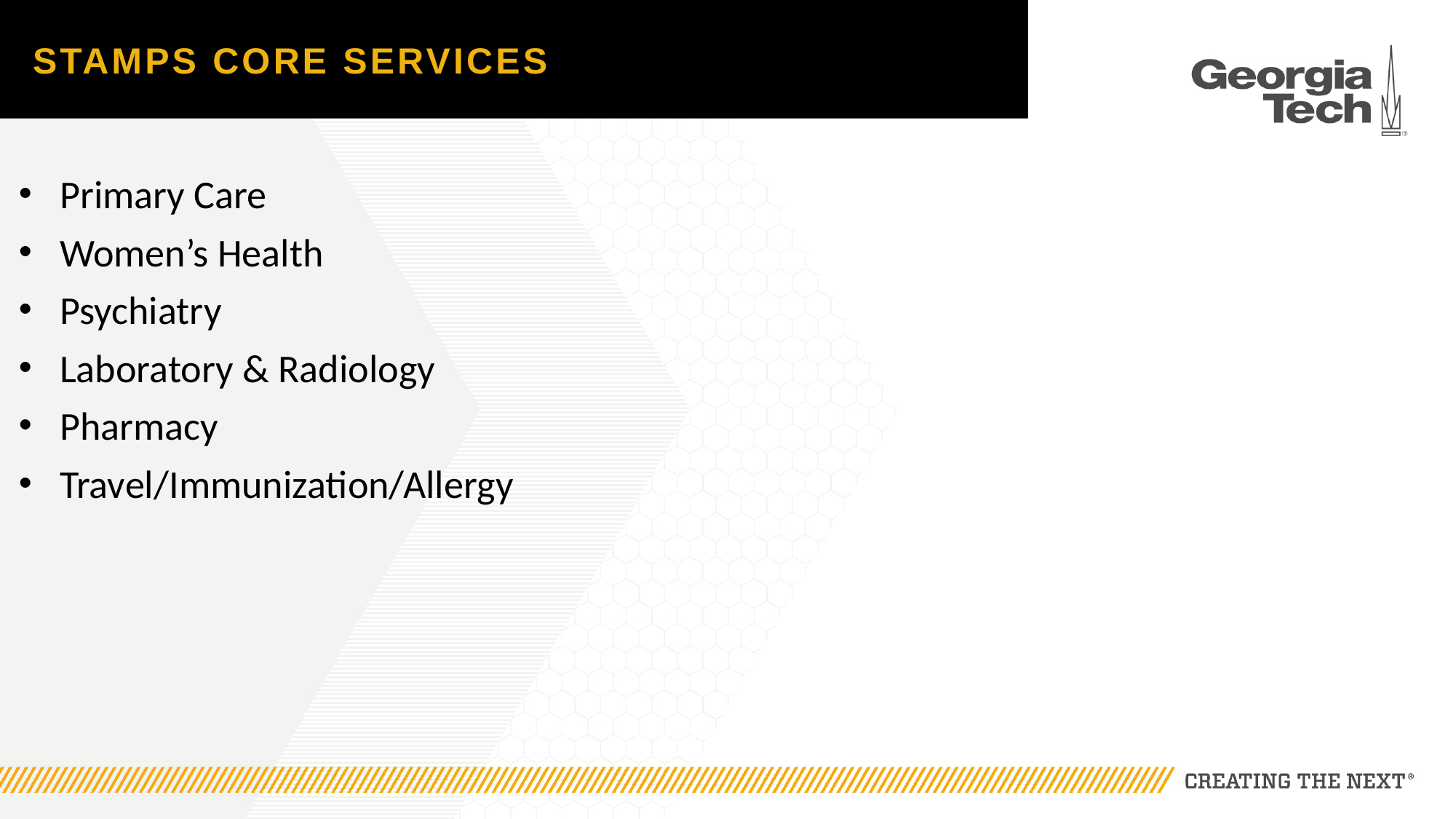

# Stamps Core services
Primary Care
Women’s Health
Psychiatry
Laboratory & Radiology
Pharmacy
Travel/Immunization/Allergy